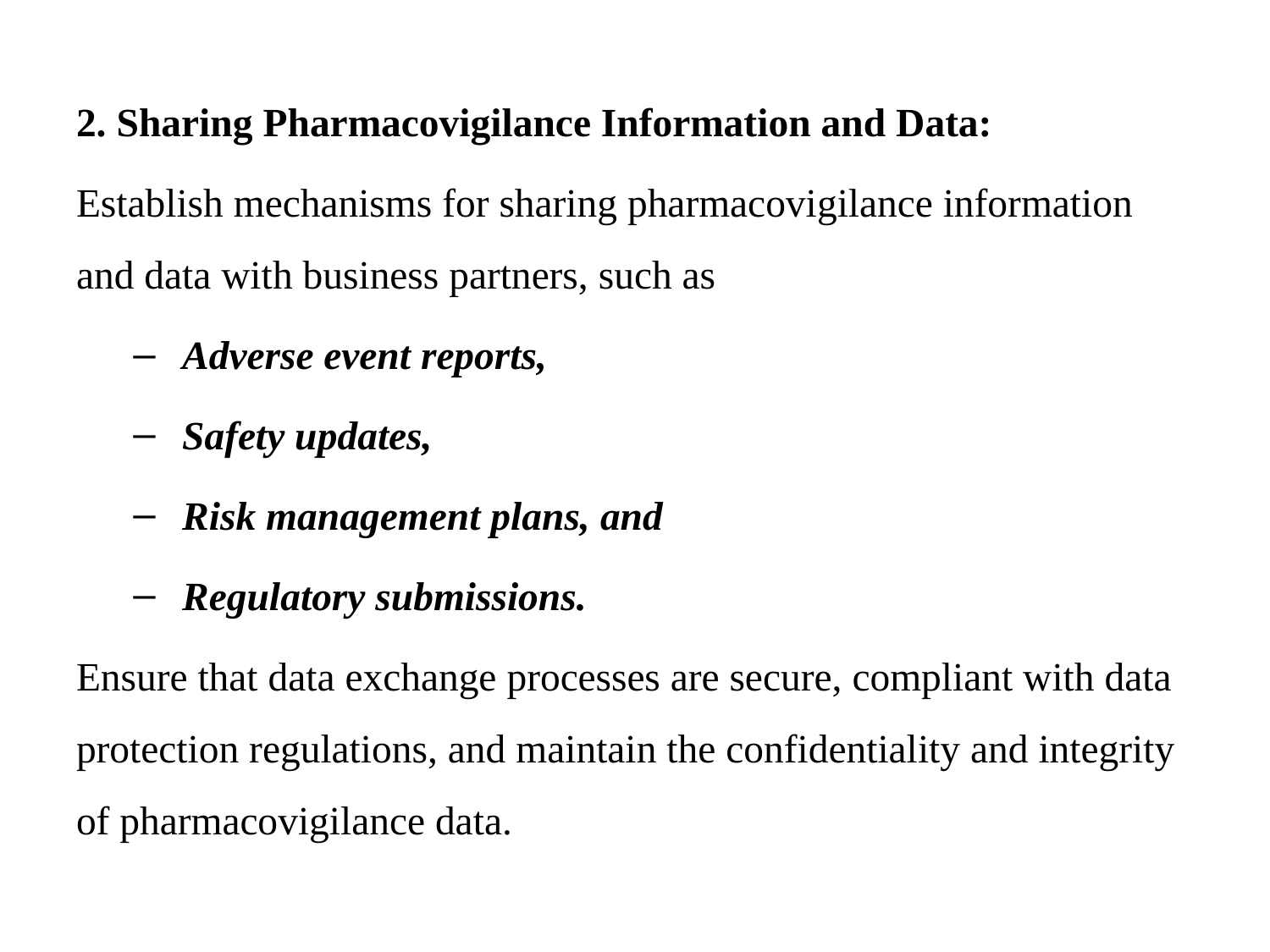

2. Sharing Pharmacovigilance Information and Data:
Establish mechanisms for sharing pharmacovigilance information and data with business partners, such as
Adverse event reports,
Safety updates,
Risk management plans, and
Regulatory submissions.
Ensure that data exchange processes are secure, compliant with data protection regulations, and maintain the confidentiality and integrity of pharmacovigilance data.